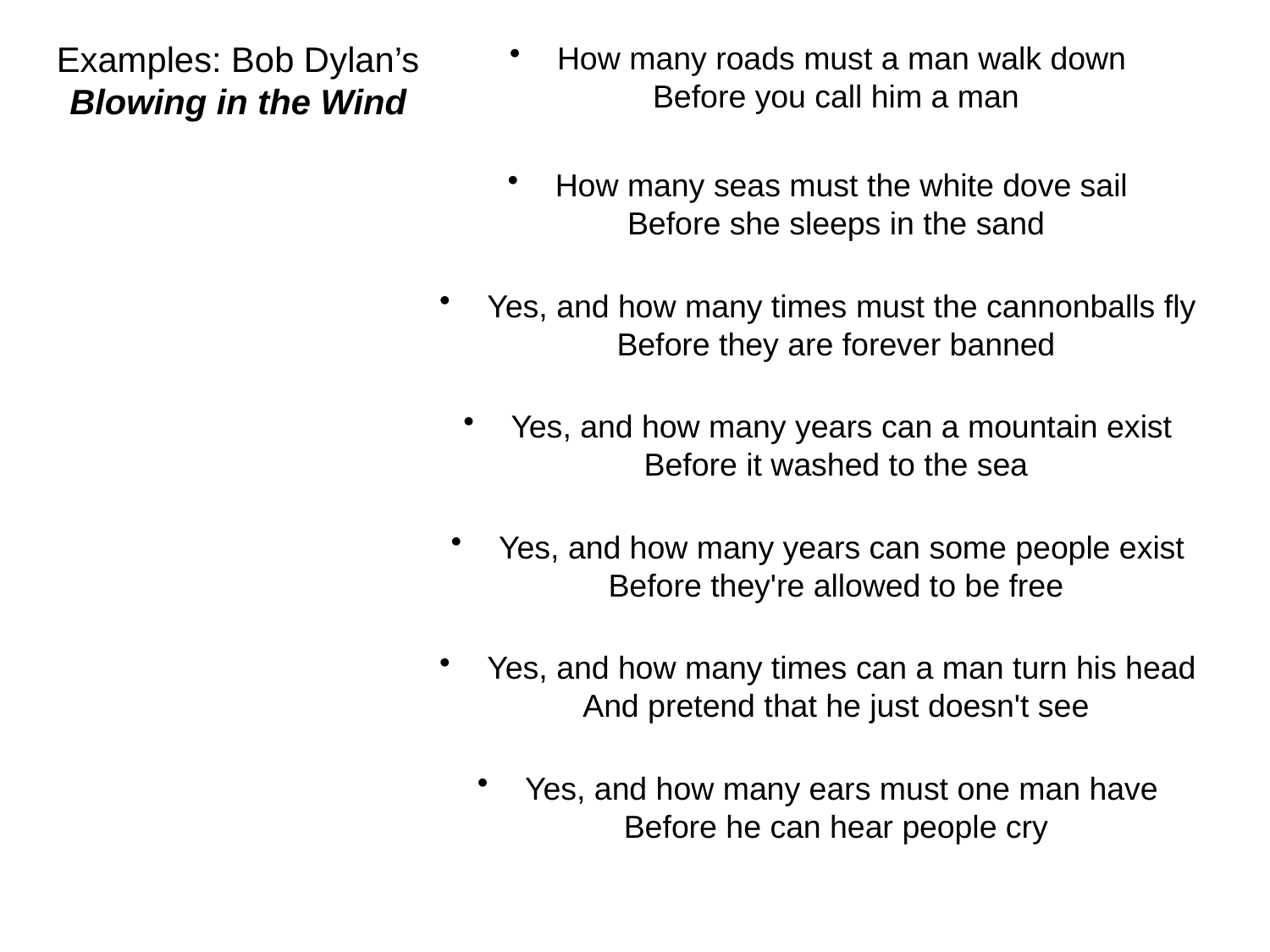

# Examples: Bob Dylan’s Blowing in the Wind
How many roads must a man walk down
Before you call him a man

How many seas must the white dove sail
Before she sleeps in the sand
Yes, and how many times must the cannonballs fly
Before they are forever banned
Yes, and how many years can a mountain exist
Before it washed to the sea
Yes, and how many years can some people exist
Before they're allowed to be free
Yes, and how many times can a man turn his head
And pretend that he just doesn't see
Yes, and how many ears must one man have
Before he can hear people cry